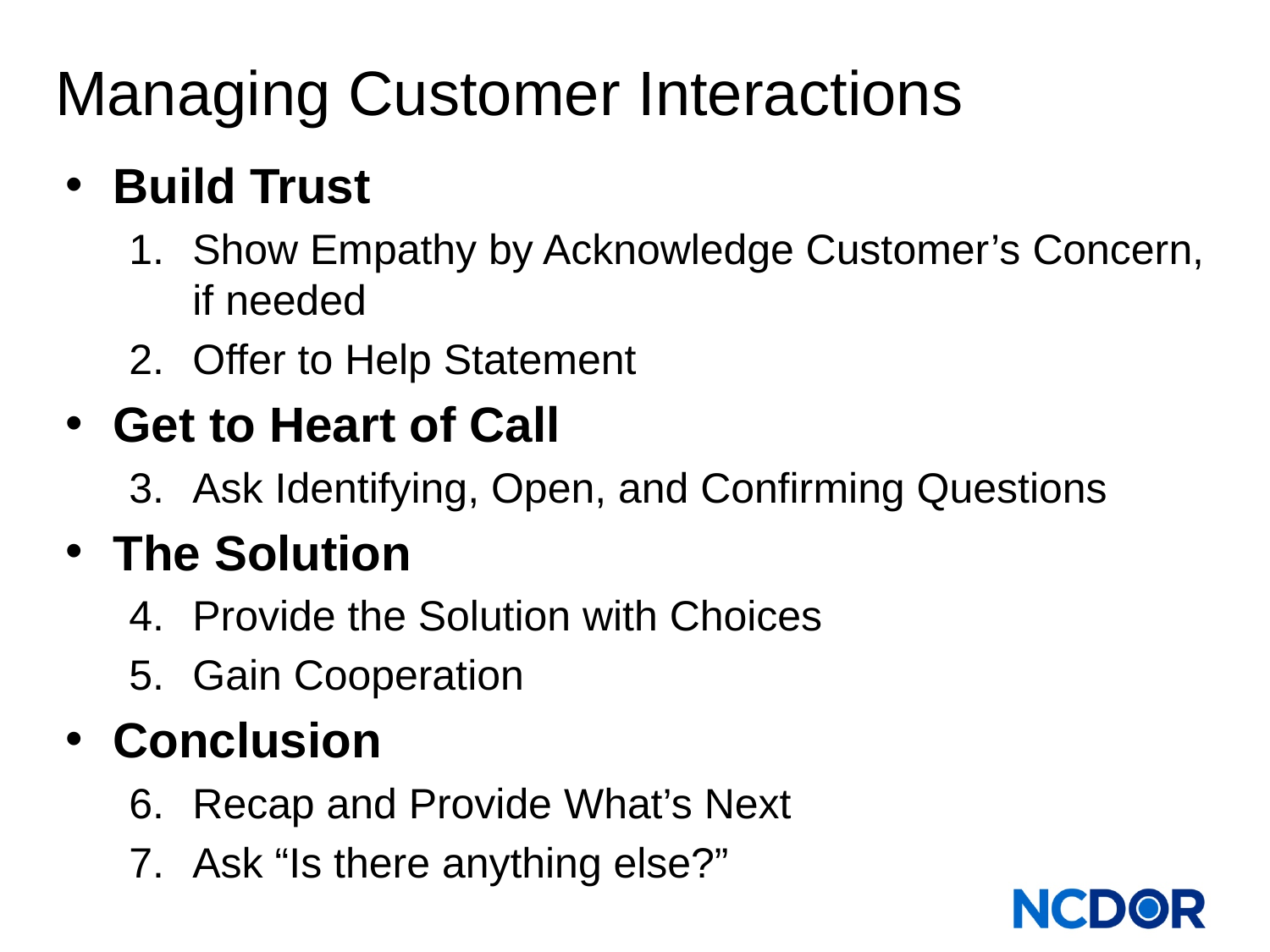

Managing Customer Interactions
Build Trust
Show Empathy by Acknowledge Customer’s Concern, if needed
Offer to Help Statement
Get to Heart of Call
Ask Identifying, Open, and Confirming Questions
The Solution
Provide the Solution with Choices
Gain Cooperation
Conclusion
Recap and Provide What’s Next
Ask “Is there anything else?”